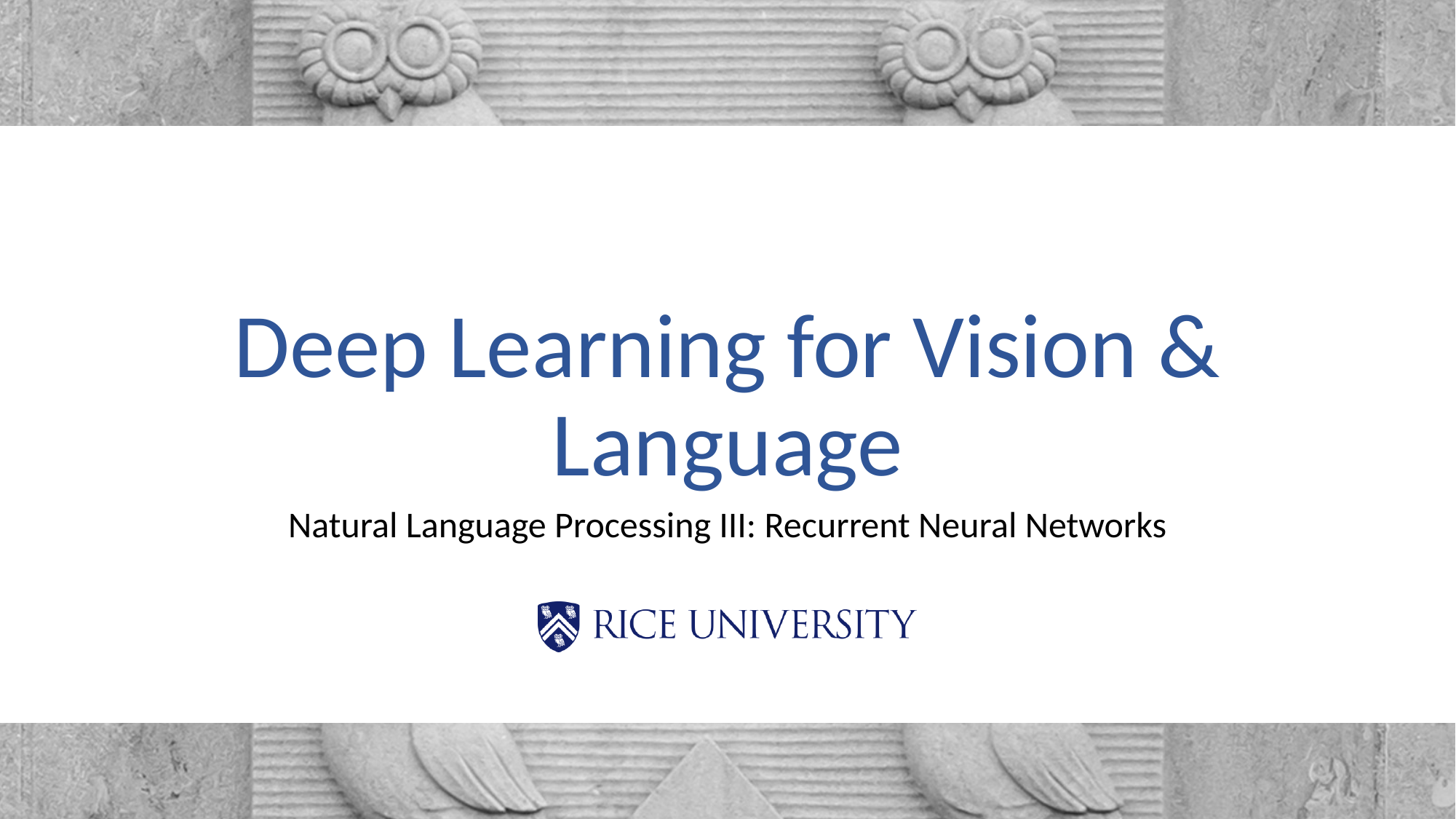

# Deep Learning for Vision & Language
Natural Language Processing III: Recurrent Neural Networks